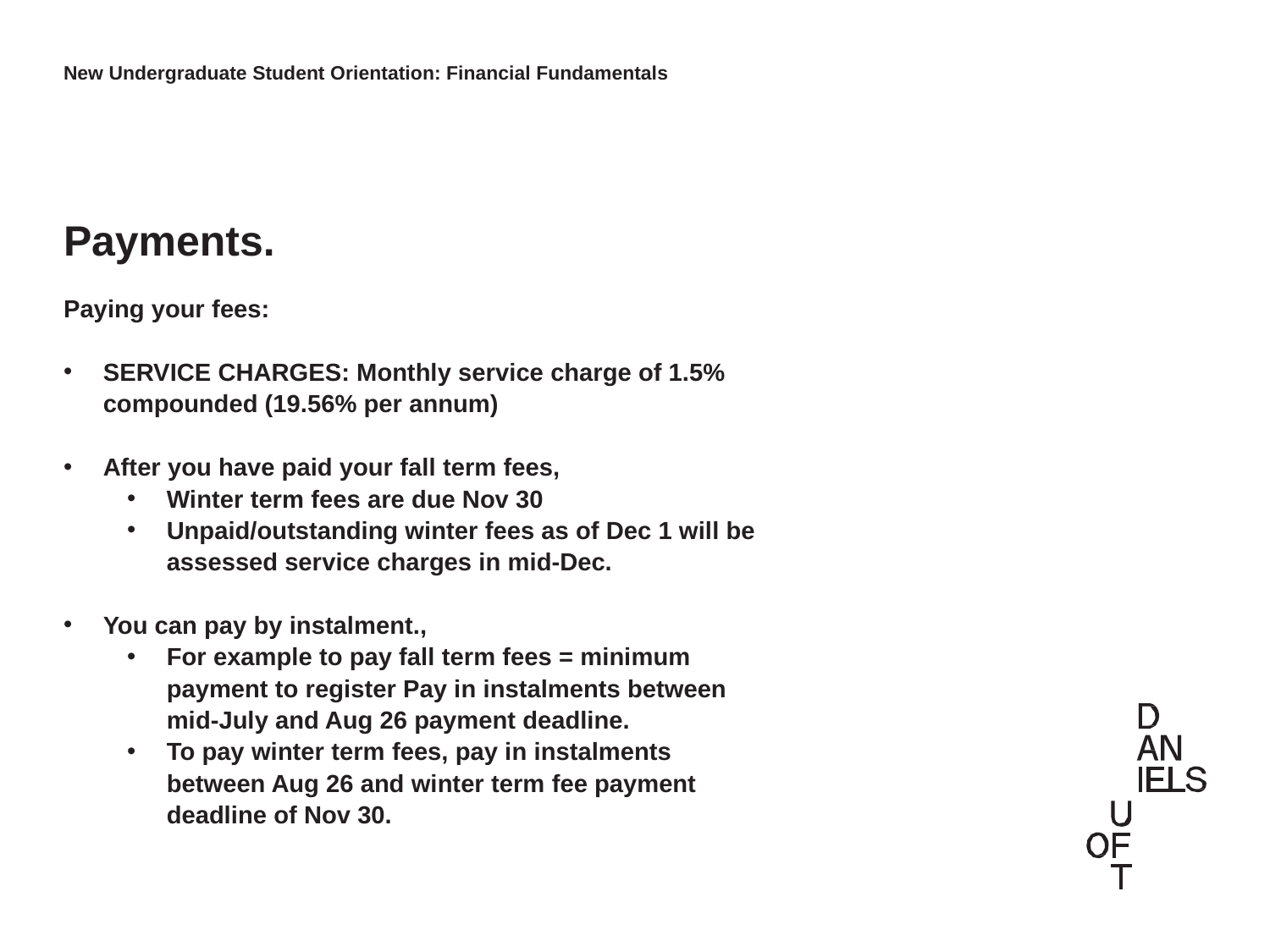

New Undergraduate Student Orientation: Financial Fundamentals
Payments.
Paying your fees:

SERVICE CHARGES: Monthly service charge of 1.5% compounded (19.56% per annum)

After you have paid your fall term fees,
Winter term fees are due Nov 30
Unpaid/outstanding winter fees as of Dec 1 will be assessed service charges in mid-Dec.

You can pay by instalment.,
For example to pay fall term fees = minimum payment to register Pay in instalments between mid-July and Aug 26 payment deadline.
To pay winter term fees, pay in instalments between Aug 26 and winter term fee payment deadline of Nov 30.